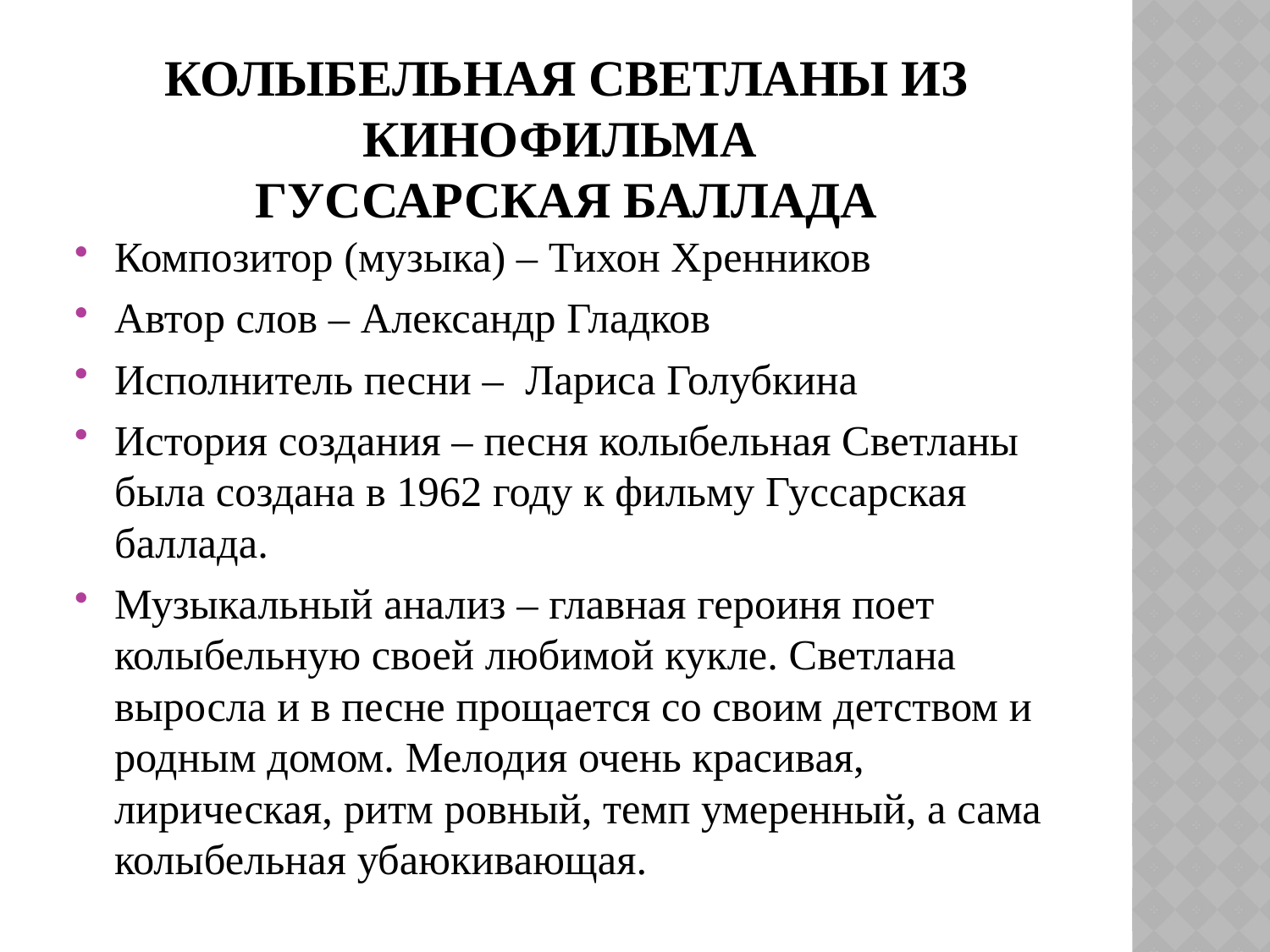

# Колыбельная светланы из кинофильма гуссарская баллада
Композитор (музыка) – Тихон Хренников
Автор слов – Александр Гладков
Исполнитель песни –  Лариса Голубкина
История создания – песня колыбельная Светланы была создана в 1962 году к фильму Гуссарская баллада.
Музыкальный анализ – главная героиня поет колыбельную своей любимой кукле. Светлана выросла и в песне прощается со своим детством и родным домом. Мелодия очень красивая, лирическая, ритм ровный, темп умеренный, а сама колыбельная убаюкивающая.